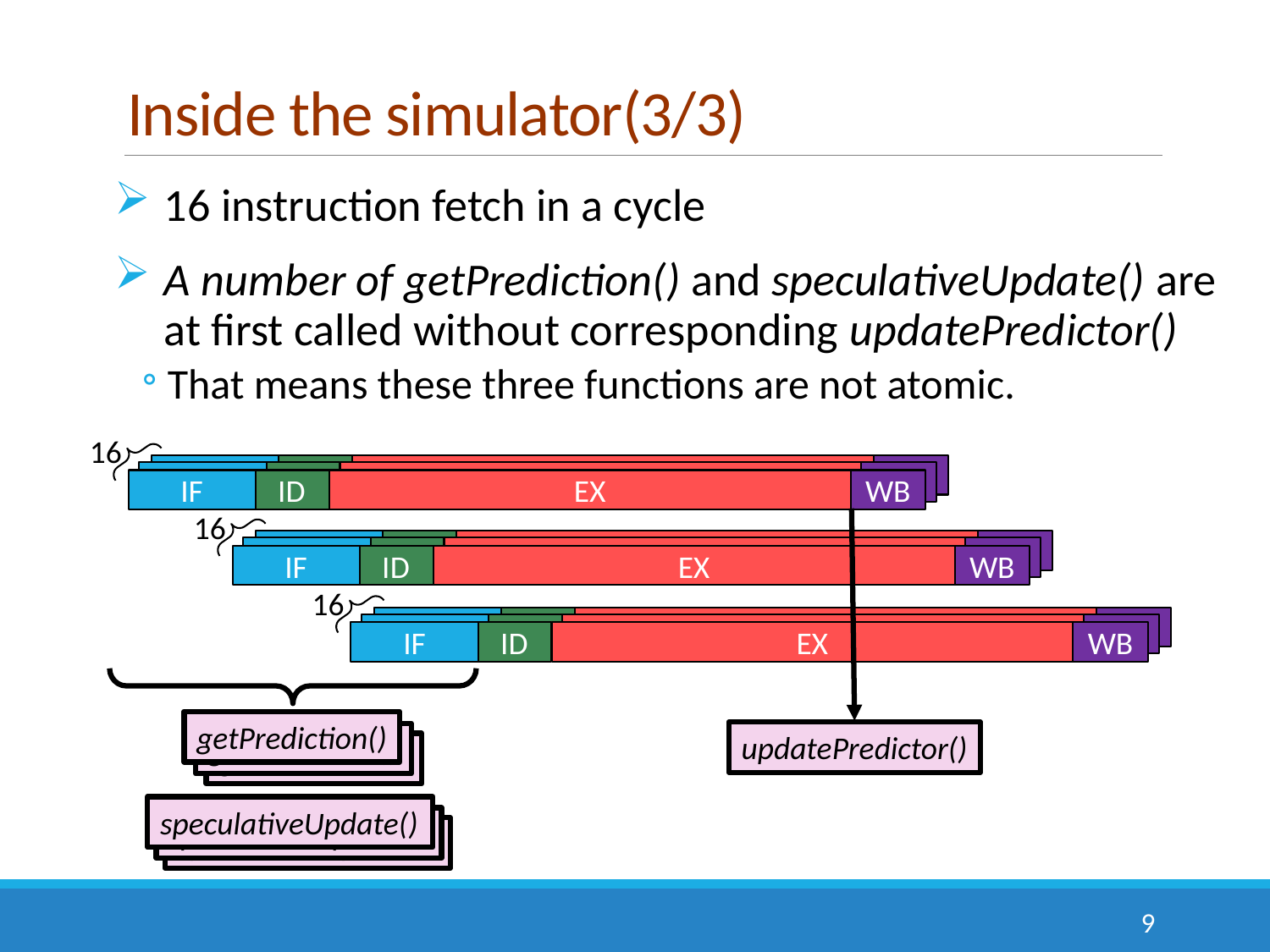

# Inside the simulator(3/3)
16 instruction fetch in a cycle
A number of getPrediction() and speculativeUpdate() are at first called without corresponding updatePredictor()
That means these three functions are not atomic.
16

IF
ID
EX
WB
IF
ID
EX
WB
IF
ID
EX
WB
16

IF
ID
EX
WB
IF
ID
EX
WB
IF
ID
EX
WB
16

IF
ID
EX
WB
IF
ID
EX
WB
IF
ID
EX
WB
getPrediction()
updatePredictor()
getPrediction()
getPrediction()
speculativeUpdate()
speculativeUpdate()
speculativeUpdate()
9